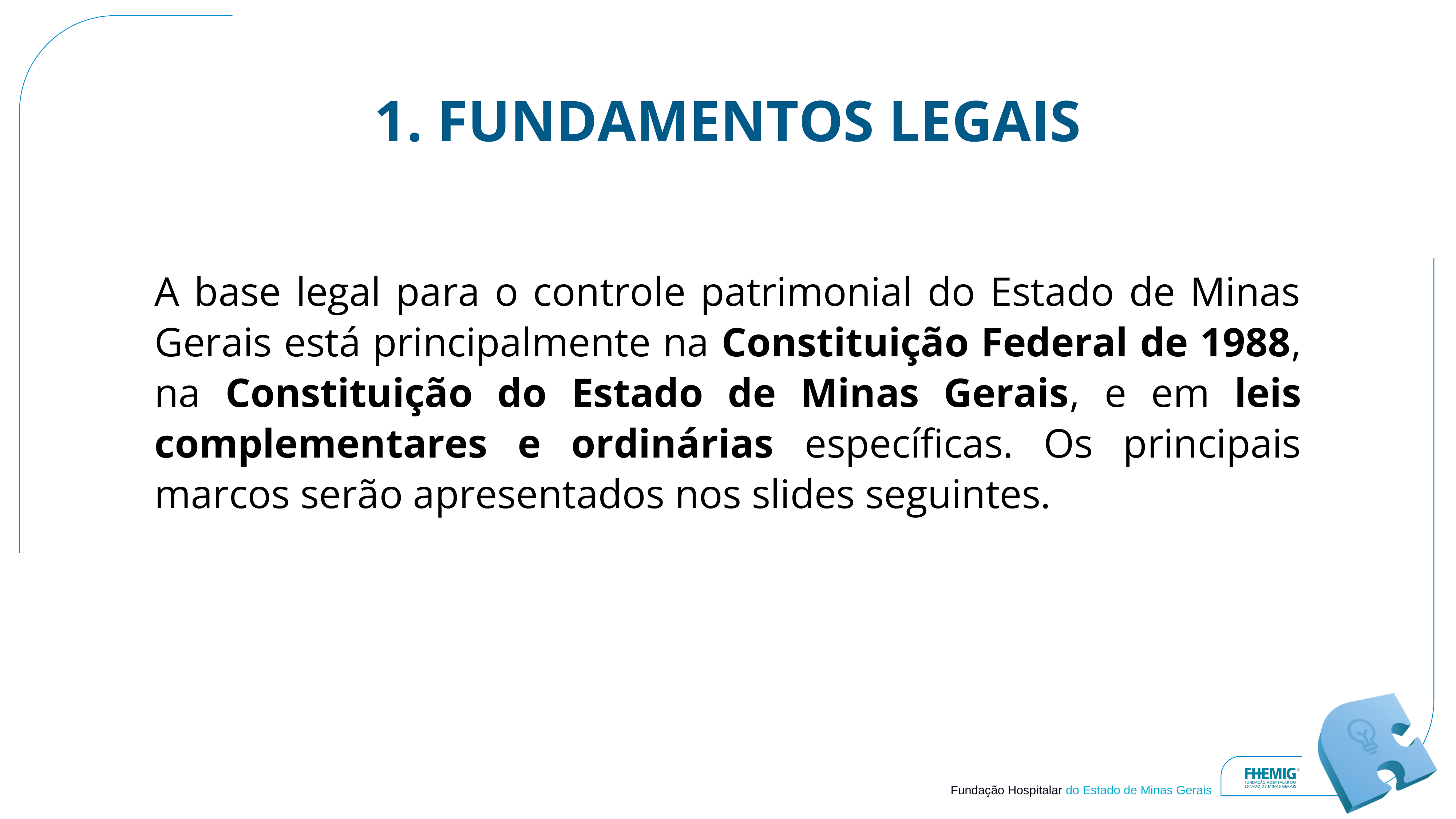

# 1. FUNDAMENTOS LEGAIS
A base legal para o controle patrimonial do Estado de Minas Gerais está principalmente na Constituição Federal de 1988, na Constituição do Estado de Minas Gerais, e em leis complementares e ordinárias específicas. Os principais marcos serão apresentados nos slides seguintes.